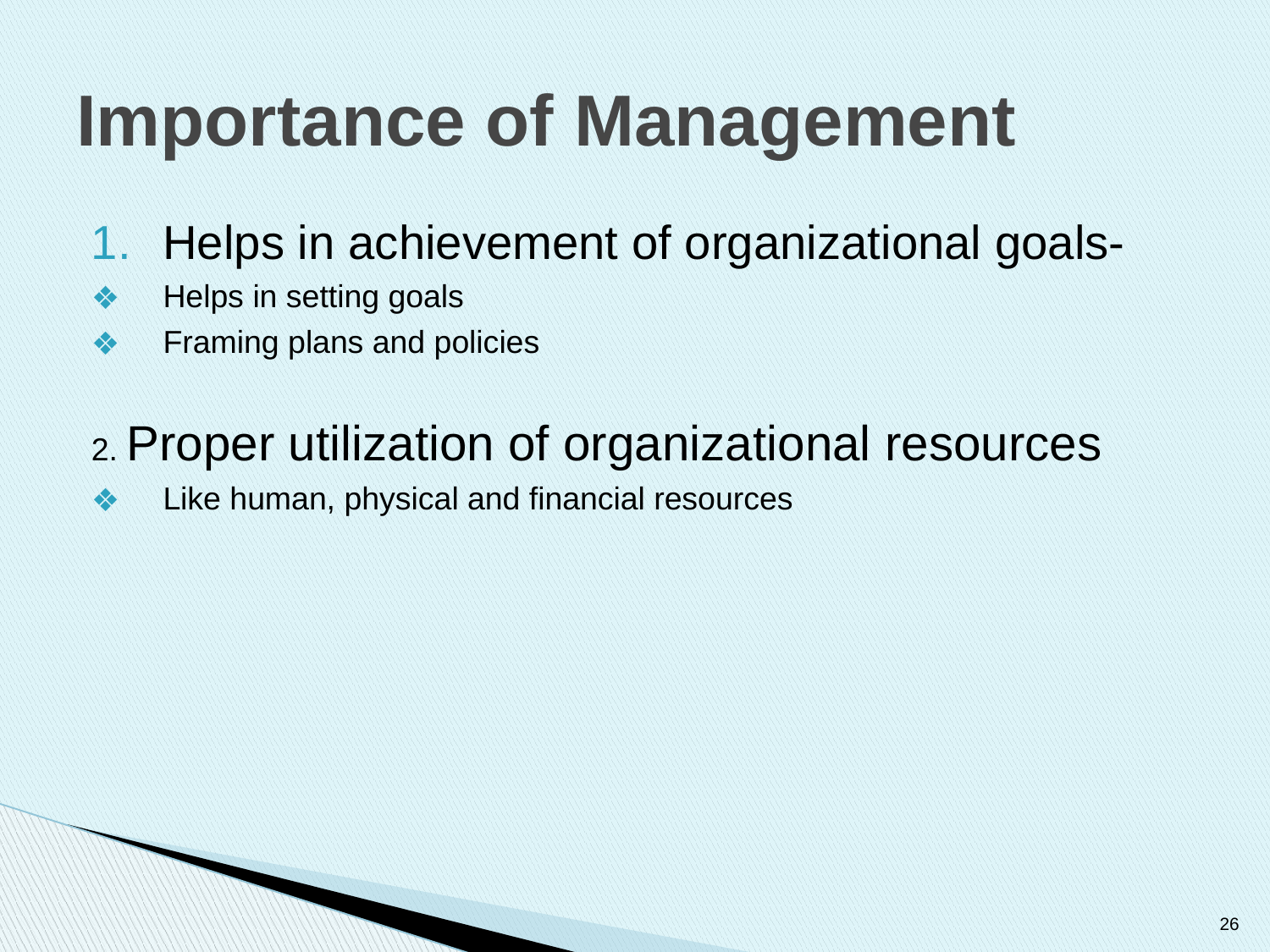

# Importance of Management
Helps in achievement of organizational goals-
Helps in setting goals
Framing plans and policies

2. Proper utilization of organizational resources
Like human, physical and financial resources

26